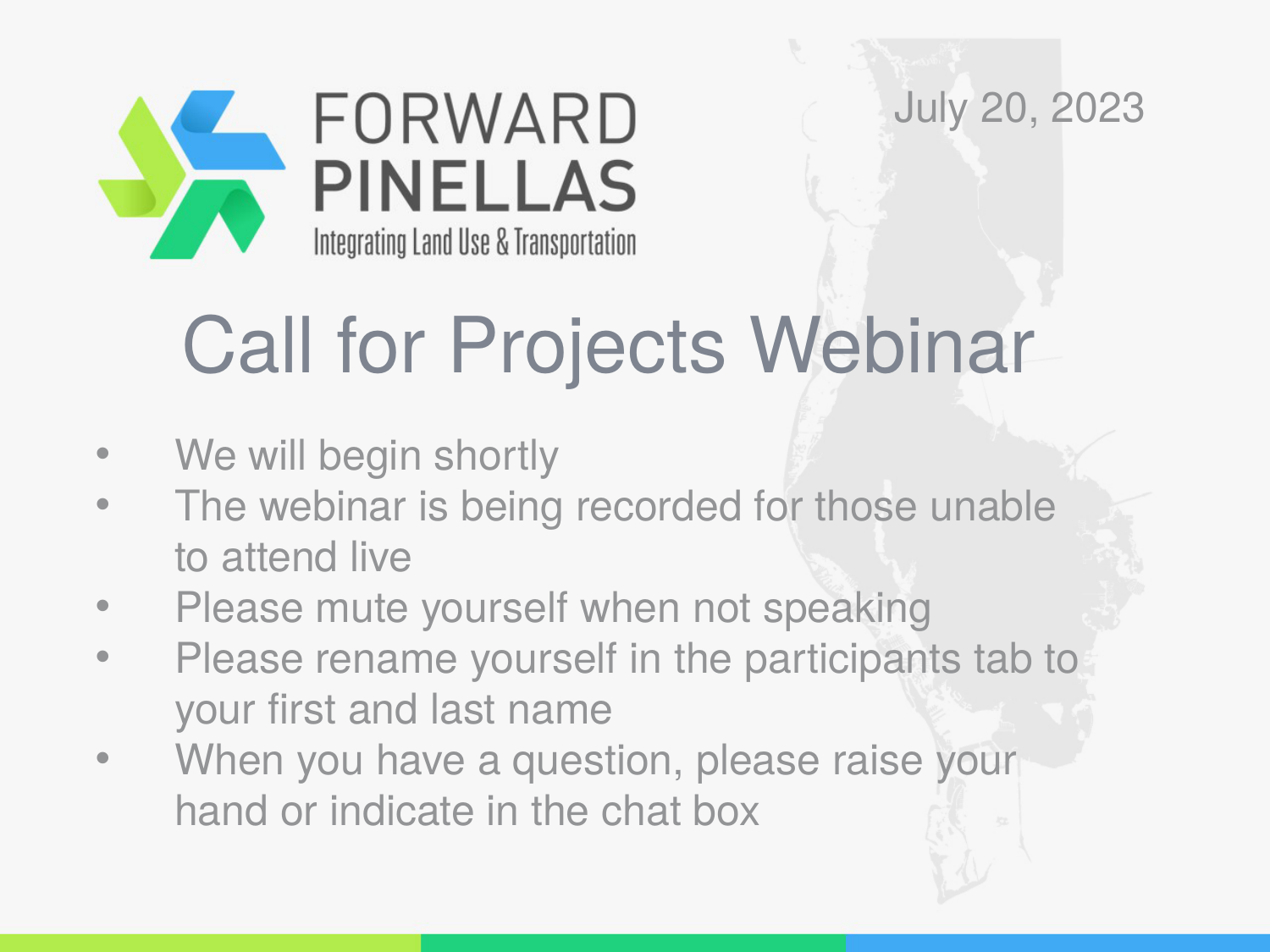

July 20, 2023
# Call for Projects Webinar
We will begin shortly
The webinar is being recorded for those unable to attend live
Please mute yourself when not speaking
Please rename yourself in the participants tab to your first and last name
When you have a question, please raise your hand or indicate in the chat box